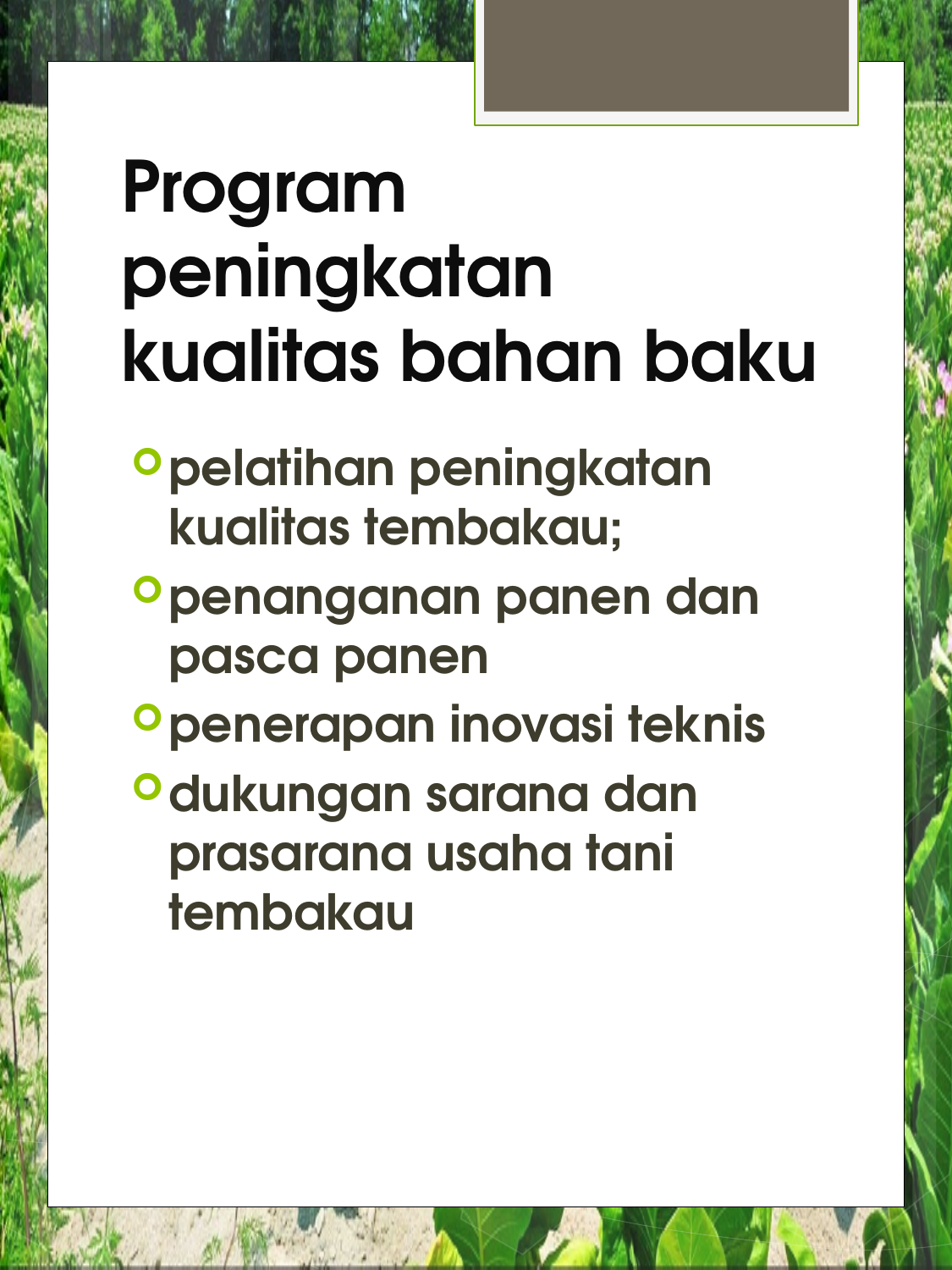

# Program peningkatan kualitas bahan baku
pelatihan peningkatan kualitas tembakau;
penanganan panen dan pasca panen
penerapan inovasi teknis
dukungan sarana dan prasarana usaha tani tembakau